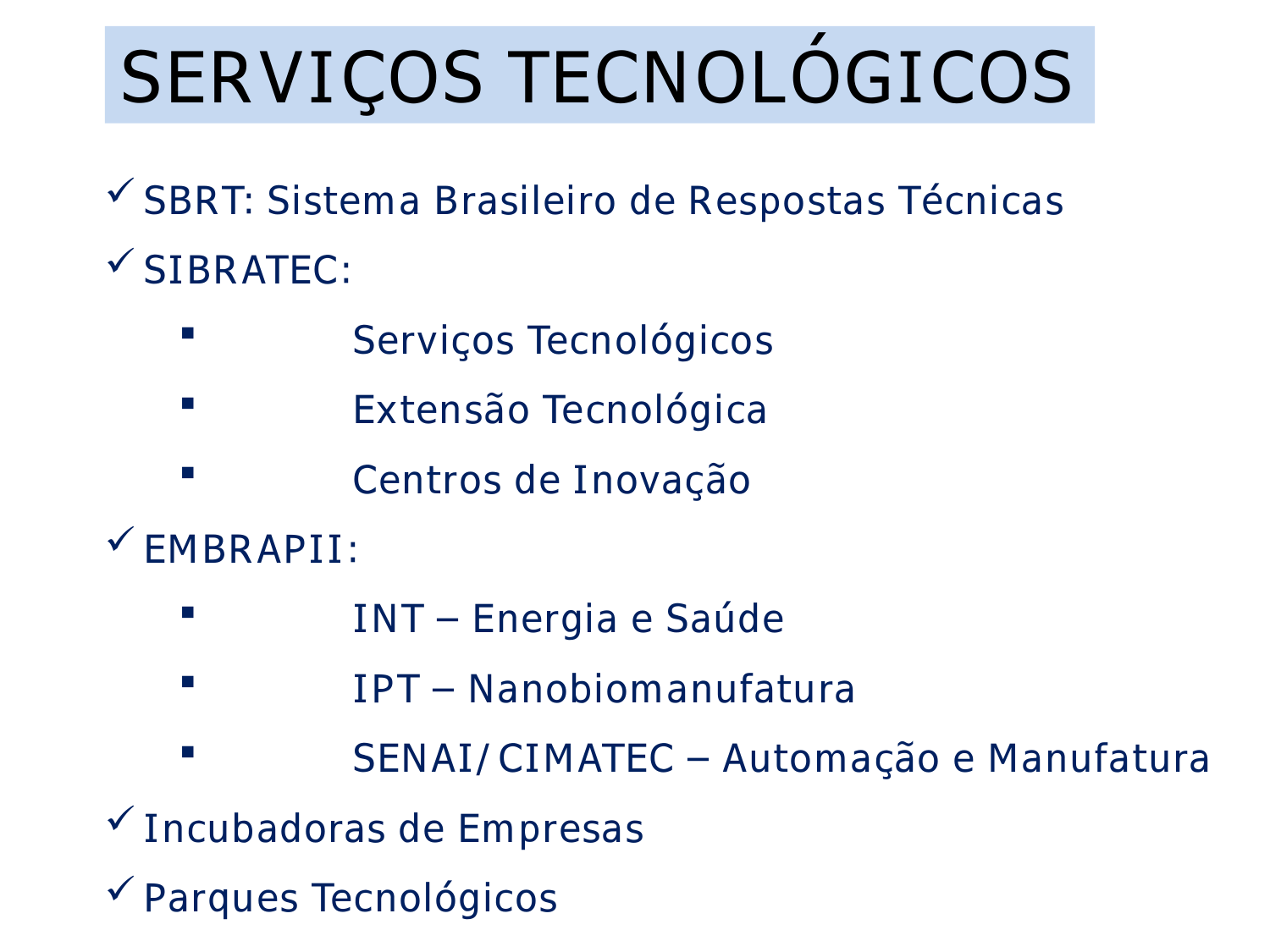

SERVIÇOS TECNOLÓGICOS
SBRT: Sistema Brasileiro de Respostas Técnicas
SIBRATEC:
	Serviços Tecnológicos
	Extensão Tecnológica
	Centros de Inovação
EMBRAPII:
	INT – Energia e Saúde
	IPT – Nanobiomanufatura
	SENAI/CIMATEC – Automação e Manufatura
Incubadoras de Empresas
Parques Tecnológicos